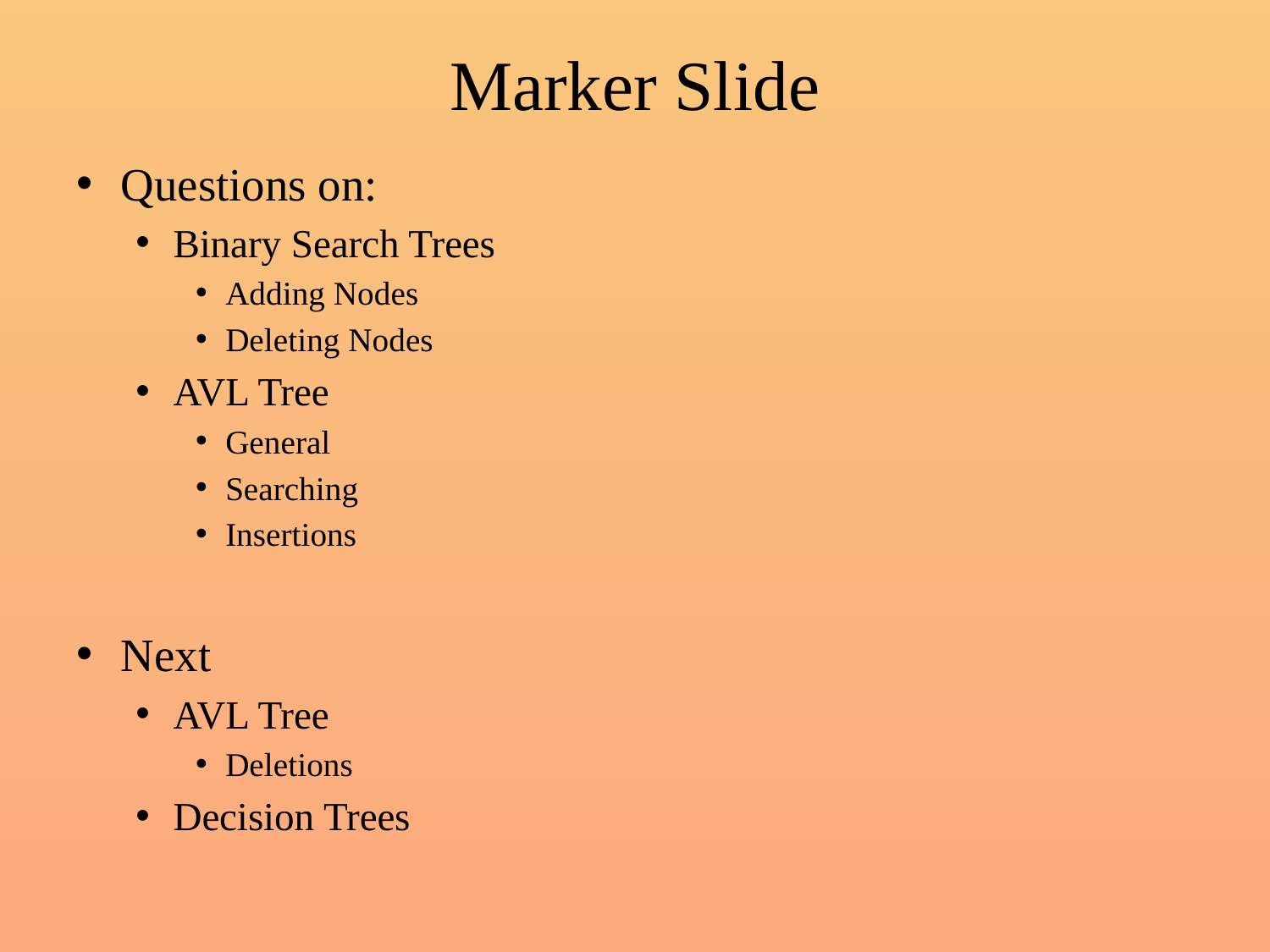

# Marker Slide
Questions on:
Binary Search Trees
Adding Nodes
Deleting Nodes
AVL Tree
General
Searching
Insertions

Next
AVL Tree
Deletions
Decision Trees